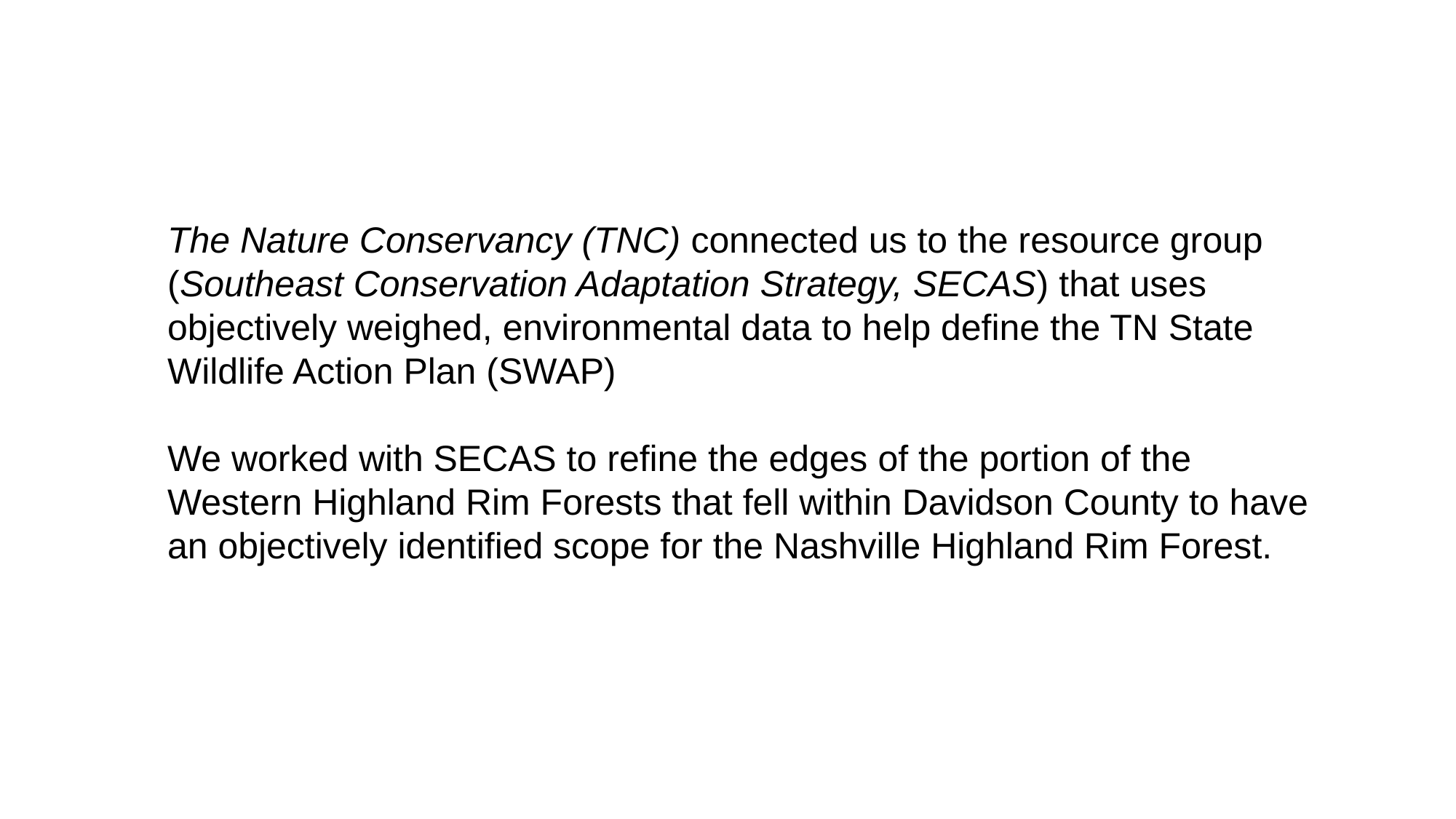

The Nature Conservancy (TNC) connected us to the resource group (Southeast Conservation Adaptation Strategy, SECAS) that uses objectively weighed, environmental data to help define the TN State Wildlife Action Plan (SWAP)

We worked with SECAS to refine the edges of the portion of the Western Highland Rim Forests that fell within Davidson County to have an objectively identified scope for the Nashville Highland Rim Forest.